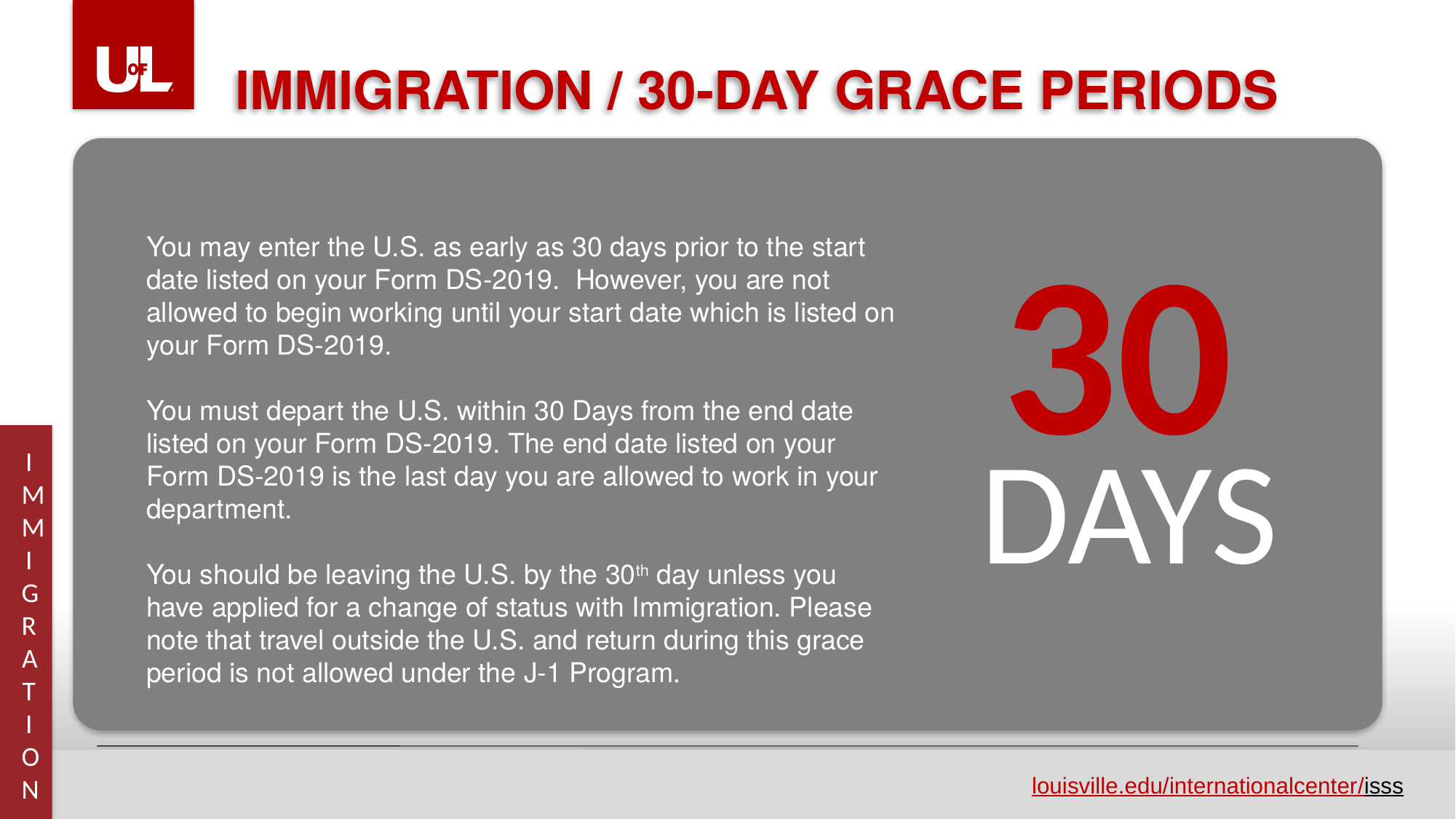

IMMIGRATION / 30-DAY GRACE PERIODS

30
You may enter the U.S. as early as 30 days prior to the start date listed on your Form DS-2019.  However, you are not allowed to begin working until your start date which is listed on your Form DS-2019.

You must depart the U.S. within 30 Days from the end date listed on your Form DS-2019. The end date listed on your Form DS-2019 is the last day you are allowed to work in your department.

You should be leaving the U.S. by the 30th day unless you have applied for a change of status with Immigration. Please note that travel outside the U.S. and return during this grace period is not allowed under the J-1 Program.
DAYS

IMMIGRATION

louisville.edu/internationalcenter/isss